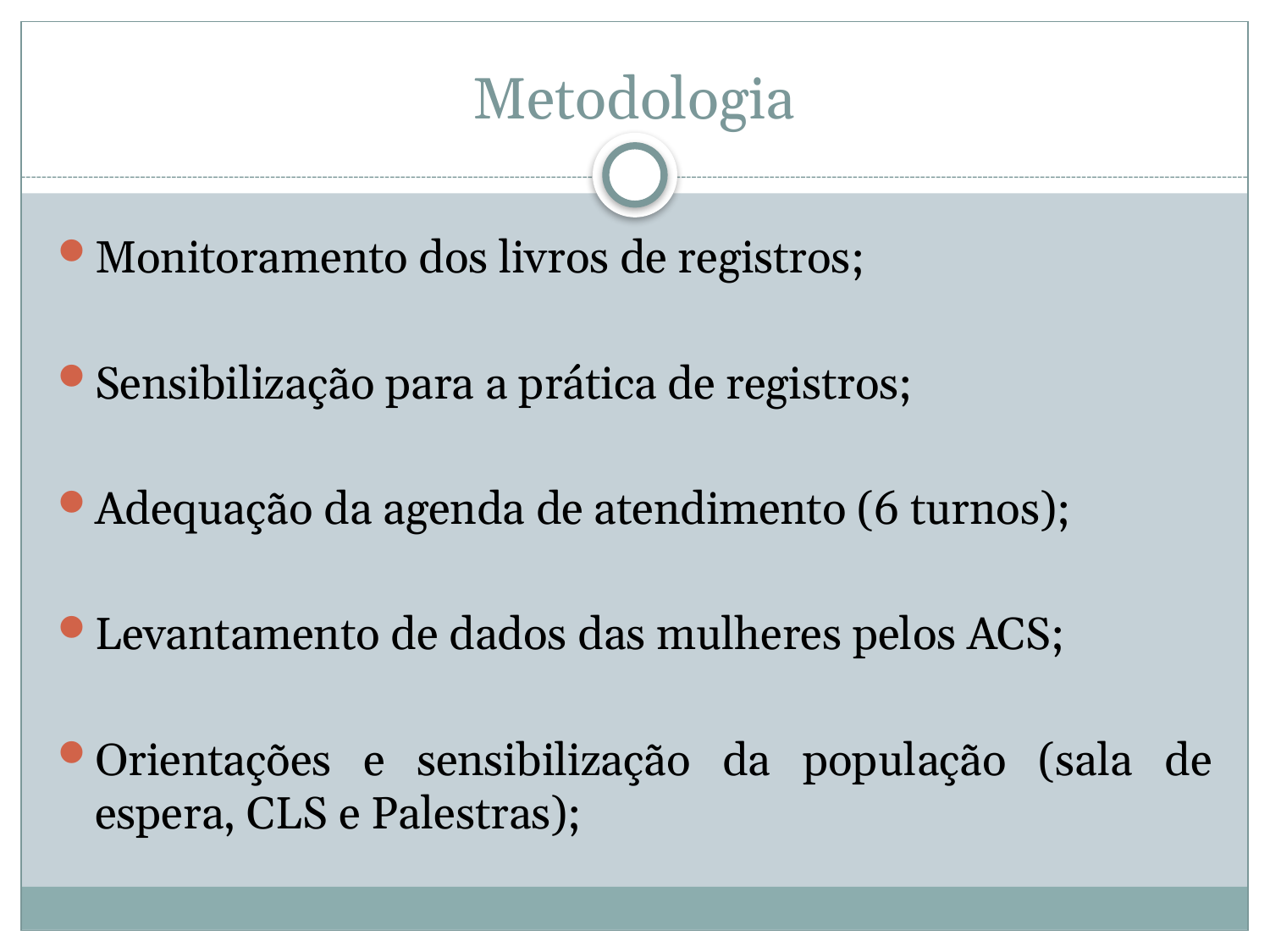

# Metodologia
Monitoramento dos livros de registros;

Sensibilização para a prática de registros;

Adequação da agenda de atendimento (6 turnos);

Levantamento de dados das mulheres pelos ACS;

Orientações e sensibilização da população (sala de espera, CLS e Palestras);